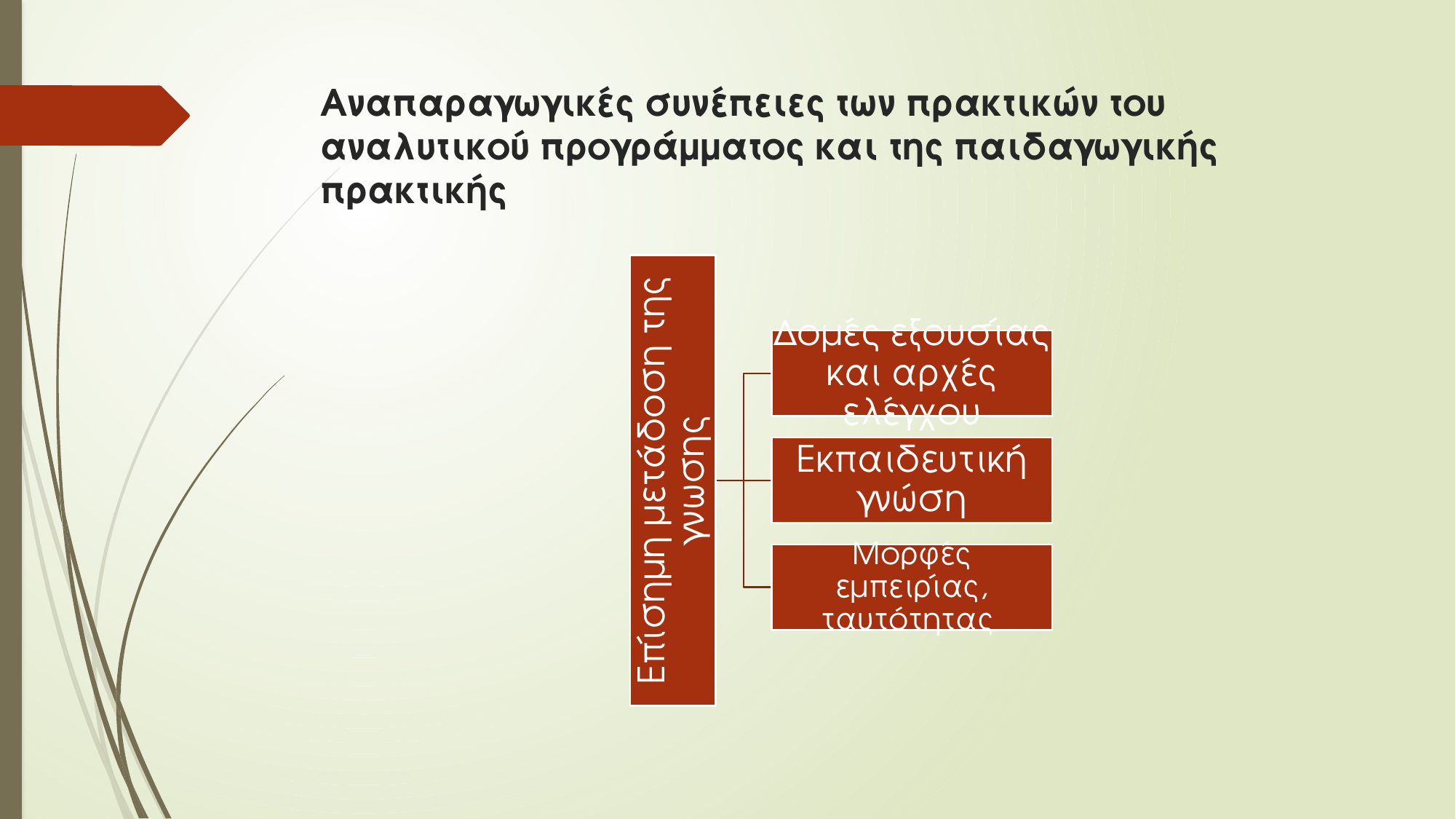

# Αναπαραγωγικές συνέπειες των πρακτικών του αναλυτικού προγράμματος και της παιδαγωγικής πρακτικής

Επίσημη μετάδοση της γνωσης
Δομές εξουσίας και αρχές ελέγχου
Εκπαιδευτική γνώση
Μορφές εμπειρίας, ταυτότητας